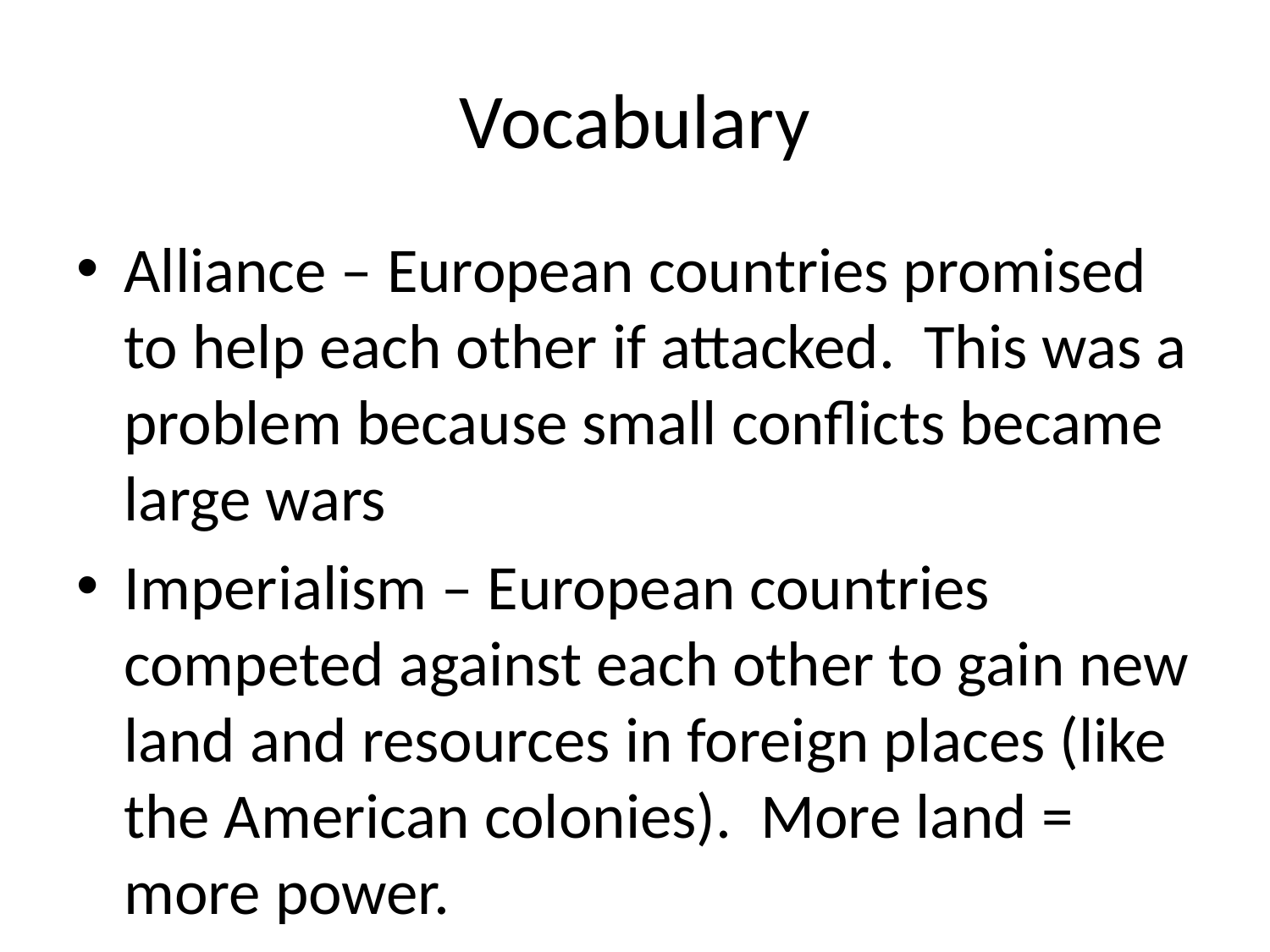

# Vocabulary
Alliance – European countries promised to help each other if attacked.  This was a problem because small conflicts became large wars
Imperialism – European countries competed against each other to gain new land and resources in foreign places (like the American colonies).  More land = more power.